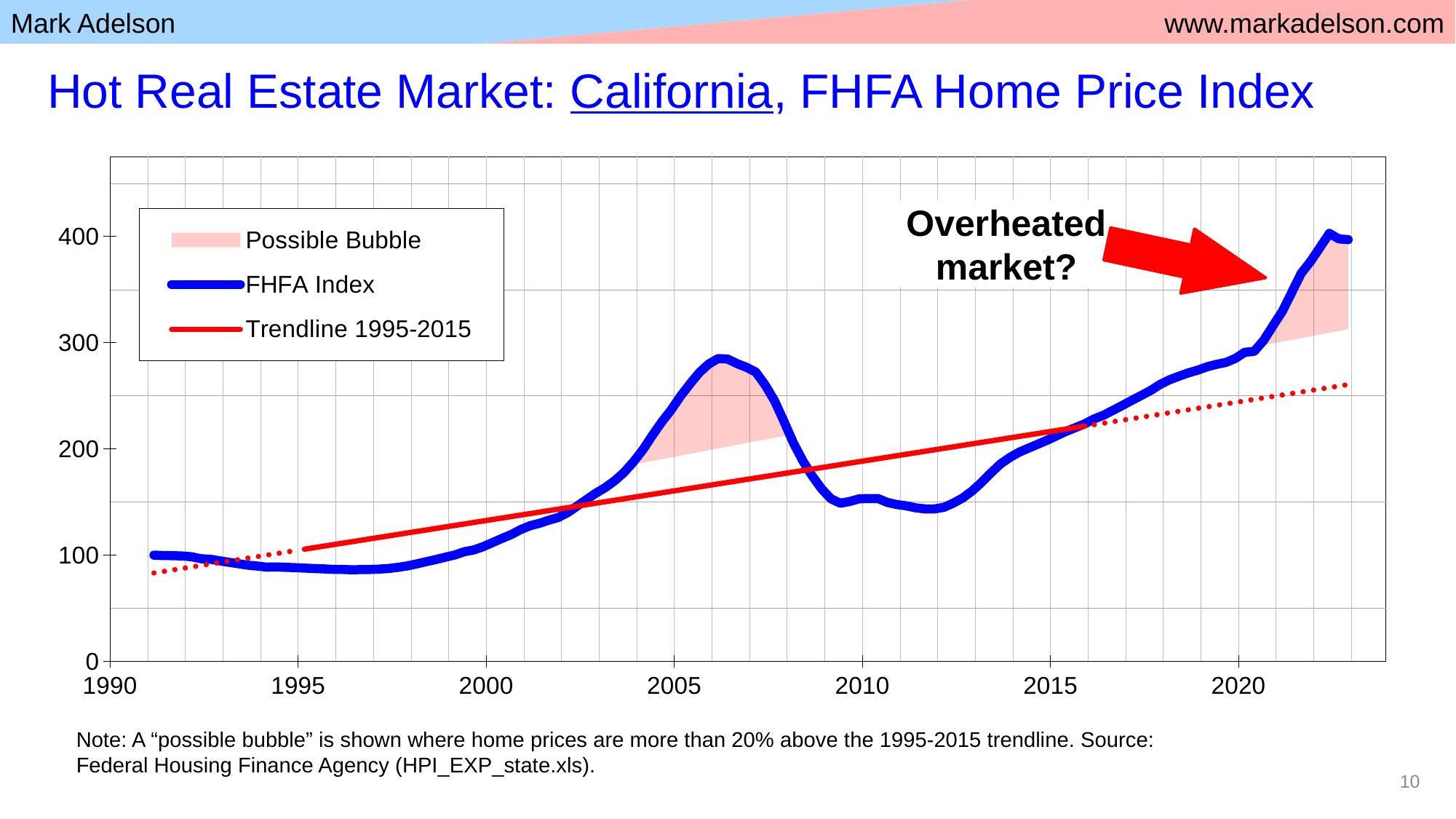

# Hot Real Estate Market: California, FHFA Home Price Index

### Chart

| Category | Base | Possible Bubble | FHFA Index | Trendline 1995-2015 | Projection |
|---|---|---|---|---|---|
| 33328 | 99.92749901867218 | 0.0 | 100.0 | None | 83.27291584889349 |
| 33419 | 99.65 | 0.0 | 99.65 | None | 84.66416413723869 |
| 33511 | 99.5 | 0.0 | 99.5 | None | 86.070700868313 |
| 33603 | 99.24 | 0.0 | 99.24 | None | 87.47723759938731 |
| 33694 | 98.5 | 0.0 | 98.5 | None | 88.8684858877325 |
| 33785 | 96.64 | 0.0 | 96.64 | None | 90.2597341760777 |
| 33877 | 96.13 | 0.0 | 96.13 | None | 91.66627090715201 |
| 33969 | 94.68 | 0.0 | 94.68 | None | 93.07280763822632 |
| 34059 | 93.25 | 0.0 | 93.25 | None | 94.4487674838424 |
| 34150 | 91.9 | 0.0 | 91.9 | None | 95.84001577218771 |
| 34242 | 90.57 | 0.0 | 90.57 | None | 97.24655250326191 |
| 34334 | 89.73 | 0.0 | 89.73 | None | 98.65308923433622 |
| 34424 | 88.73 | 0.0 | 88.73 | None | 100.02904907995242 |
| 34515 | 88.91 | 0.0 | 88.91 | None | 101.42029736829761 |
| 34607 | 88.54 | 0.0 | 88.54 | None | 102.82683409937192 |
| 34699 | 88.27 | 0.0 | 88.27 | None | 104.23337083044623 |
| 34789 | 87.81 | 0.0 | 87.81 | 105.60933067606231 | None |
| 34880 | 87.41 | 0.0 | 87.41 | 107.00057896440762 | None |
| 34972 | 87.09 | 0.0 | 87.09 | 108.40711569548182 | None |
| 35064 | 86.67 | 0.0 | 86.67 | 109.81365242655613 | None |
| 35155 | 86.58 | 0.0 | 86.58 | 111.20490071490133 | None |
| 35246 | 86.23 | 0.0 | 86.23 | 112.59614900324664 | None |
| 35338 | 86.4 | 0.0 | 86.4 | 114.00268573432083 | None |
| 35430 | 86.52 | 0.0 | 86.52 | 115.40922246539515 | None |
| 35520 | 86.88 | 0.0 | 86.88 | 116.78518231101134 | None |
| 35611 | 87.52 | 0.0 | 87.52 | 118.17643059935654 | None |
| 35703 | 88.59 | 0.0 | 88.59 | 119.58296733043085 | None |
| 35795 | 89.99 | 0.0 | 89.99 | 120.98950406150516 | None |
| 35885 | 91.86 | 0.0 | 91.86 | 122.36546390712124 | None |
| 35976 | 93.97 | 0.0 | 93.97 | 123.75671219546655 | None |
| 36068 | 95.92 | 0.0 | 95.92 | 125.16324892654075 | None |
| 36160 | 98.11 | 0.0 | 98.11 | 126.56978565761506 | None |
| 36250 | 100.19 | 0.0 | 100.19 | 127.94574550323125 | None |
| 36341 | 103.26 | 0.0 | 103.26 | 129.33699379157645 | None |
| 36433 | 104.92 | 0.0 | 104.92 | 130.74353052265076 | None |
| 36525 | 107.93 | 0.0 | 107.93 | 132.15006725372507 | None |
| 36616 | 111.84 | 0.0 | 111.84 | 133.54131554207027 | None |
| 36707 | 115.72 | 0.0 | 115.72 | 134.93256383041546 | None |
| 36799 | 119.43 | 0.0 | 119.43 | 136.33910056148977 | None |
| 36891 | 124.1 | 0.0 | 124.1 | 137.74563729256408 | None |
| 36981 | 127.72 | 0.0 | 127.72 | 139.12159713818016 | None |
| 37072 | 130.0 | 0.0 | 130.0 | 140.51284542652536 | None |
| 37164 | 132.93 | 0.0 | 132.93 | 141.91938215759967 | None |
| 37256 | 135.5 | 0.0 | 135.5 | 143.32591888867398 | None |
| 37346 | 140.09 | 0.0 | 140.09 | 144.70187873429018 | None |
| 37437 | 146.17 | 0.0 | 146.17 | 146.09312702263537 | None |
| 37529 | 152.37 | 0.0 | 152.37 | 147.49966375370968 | None |
| 37621 | 158.39 | 0.0 | 158.39 | 148.906200484784 | None |
| 37711 | 163.6 | 0.0 | 163.6 | 150.28216033040007 | None |
| 37802 | 170.1 | 0.0 | 170.1 | 151.67340861874527 | None |
| 37894 | 177.95 | 0.0 | 177.95 | 153.07994534981958 | None |
| 37986 | 185.38377849707265 | 2.536221502927333 | 187.92 | 154.4864820808939 | None |
| 38077 | 187.0532764430869 | 12.1967235569131 | 199.25 | 155.8777303692391 | None |
| 38168 | 188.72277438910115 | 24.027225610898853 | 212.75 | 157.26897865758428 | None |
| 38260 | 190.4106184663903 | 34.94938153360971 | 225.36 | 158.6755153886586 | None |
| 38352 | 192.0984625436795 | 44.62153745632051 | 236.72 | 160.0820521197329 | None |
| 38442 | 193.7496143584189 | 55.95038564158108 | 249.7 | 161.4580119653491 | None |
| 38533 | 195.41911230443316 | 65.75088769556686 | 261.17 | 162.8492602536943 | None |
| 38625 | 197.1069563817223 | 74.8230436182777 | 271.93 | 164.2557969847686 | None |
| 38717 | 198.79480045901136 | 81.18519954098866 | 279.98 | 165.6623337158428 | None |
| 38807 | 200.4459522737508 | 84.65404772624922 | 285.1 | 167.038293561459 | None |
| 38898 | 202.11545021976502 | 82.51454978023497 | 284.63 | 168.4295418498042 | None |
| 38990 | 203.8032942970542 | 76.5667057029458 | 280.37 | 169.8360785808785 | None |
| 39082 | 205.49113837434336 | 71.43886162565664 | 276.93 | 171.24261531195282 | None |
| 39172 | 207.14229018908281 | 65.24770981091717 | 272.39 | 172.618575157569 | None |
| 39263 | 208.81178813509703 | 51.38821186490296 | 260.2 | 174.0098234459142 | None |
| 39355 | 210.49963221238622 | 34.75036778761378 | 245.25 | 175.41636017698852 | None |
| 39447 | 212.18747628967526 | 13.752523710324738 | 225.94 | 176.82289690806272 | None |
| 39538 | 205.73 | 0.0 | 205.73 | 178.21414519640803 | None |
| 39629 | 188.85 | 0.0 | 188.85 | 179.60539348475322 | None |
| 39721 | 174.67 | 0.0 | 174.67 | 181.01193021582753 | None |
| 39813 | 162.39 | 0.0 | 162.39 | 182.41846694690173 | None |
| 39903 | 153.04 | 0.0 | 153.04 | 183.79442679251792 | None |
| 39994 | 148.88 | 0.0 | 148.88 | 185.18567508086312 | None |
| 40086 | 150.56 | 0.0 | 150.56 | 186.59221181193743 | None |
| 40178 | 153.0 | 0.0 | 153.0 | 187.99874854301174 | None |
| 40268 | 153.29 | 0.0 | 153.29 | 189.37470838862782 | None |
| 40359 | 153.29 | 0.0 | 153.29 | 190.76595667697313 | None |
| 40451 | 149.61 | 0.0 | 149.61 | 192.17249340804733 | None |
| 40543 | 147.63 | 0.0 | 147.63 | 193.57903013912164 | None |
| 40633 | 146.45 | 0.0 | 146.45 | 194.95498998473784 | None |
| 40724 | 144.54 | 0.0 | 144.54 | 196.34623827308303 | None |
| 40816 | 143.53 | 0.0 | 143.53 | 197.75277500415734 | None |
| 40908 | 143.53 | 0.0 | 143.53 | 199.15931173523165 | None |
| 40999 | 145.01 | 0.0 | 145.01 | 200.55056002357685 | None |
| 41090 | 148.93 | 0.0 | 148.93 | 201.94180831192205 | None |
| 41182 | 153.77 | 0.0 | 153.77 | 203.34834504299636 | None |
| 41274 | 160.33 | 0.0 | 160.33 | 204.75488177407067 | None |
| 41364 | 168.39 | 0.0 | 168.39 | 206.13084161968675 | None |
| 41455 | 177.26 | 0.0 | 177.26 | 207.52208990803206 | None |
| 41547 | 185.71 | 0.0 | 185.71 | 208.92862663910626 | None |
| 41639 | 191.82 | 0.0 | 191.82 | 210.33516337018057 | None |
| 41729 | 196.87 | 0.0 | 196.87 | 211.71112321579676 | None |
| 41820 | 200.73 | 0.0 | 200.73 | 213.10237150414196 | None |
| 41912 | 204.44 | 0.0 | 204.44 | 214.50890823521627 | None |
| 42004 | 208.25 | 0.0 | 208.25 | 215.91544496629058 | None |
| 42094 | 212.38 | 0.0 | 212.38 | 217.29140481190666 | None |
| 42185 | 216.54 | 0.0 | 216.54 | 218.68265310025185 | None |
| 42277 | 220.06 | 0.0 | 220.06 | 220.08918983132617 | None |
| 42369 | 223.72 | 0.0 | 223.72 | 221.49572656240048 | None |
| 42460 | 228.37 | 0.0 | 228.37 | None | 222.88697485074567 |
| 42551 | 231.81 | 0.0 | 231.81 | None | 224.27822313909098 |
| 42643 | 236.41 | 0.0 | 236.41 | None | 225.68475987016518 |
| 42735 | 241.04 | 0.0 | 241.04 | None | 227.0912966012395 |
| 42825 | 245.79 | 0.0 | 245.79 | None | 228.46725644685569 |
| 42916 | 250.37 | 0.0 | 250.37 | None | 229.85850473520088 |
| 43008 | 255.06 | 0.0 | 255.06 | None | 231.2650414662752 |
| 43100 | 260.71 | 0.0 | 260.71 | None | 232.6715781973495 |
| 43190 | 265.1 | 0.0 | 265.1 | None | 234.04753804296558 |
| 43281 | 268.45 | 0.0 | 268.45 | None | 235.43878633131078 |
| 43373 | 271.62 | 0.0 | 271.62 | None | 236.8453230623851 |
| 43465 | 274.15 | 0.0 | 274.15 | None | 238.2518597934594 |
| 43555 | 277.37 | 0.0 | 277.37 | None | 239.6278196390756 |
| 43646 | 279.61 | 0.0 | 279.61 | None | 241.0190679274208 |
| 43738 | 281.43 | 0.0 | 281.43 | None | 242.4256046584951 |
| 43830 | 285.21 | 0.0 | 285.21 | None | 243.8321413895693 |
| 43921 | 291.01 | 0.0 | 291.01 | None | 245.2233896779146 |
| 44012 | 291.86 | 0.0 | 291.86 | None | 246.6146379662598 |
| 44104 | 297.62540963680095 | 4.44459036319904 | 302.07 | None | 248.02117469733412 |
| 44196 | 299.3132537140901 | 16.626746285909917 | 315.94 | None | 249.42771142840843 |
| 44286 | 300.9644055288294 | 28.625594471170587 | 329.59 | None | 250.8036712740245 |
| 44377 | 302.63390347484363 | 44.73609652515637 | 347.37 | None | 252.1949195623697 |
| 44469 | 304.3217475521328 | 60.97825244786719 | 365.3 | None | 253.60145629344402 |
| 44561 | 306.009591629422 | 70.540408370578 | 376.55 | None | 255.00799302451833 |
| 44651 | 307.6607434441614 | 81.98925655583855 | 389.65 | None | 256.3839528701345 |
| 44742 | 309.3302413901757 | 93.58975860982434 | 402.92 | None | 257.7752011584797 |
| 44834 | 311.0180854674648 | 86.71191453253522 | 397.73 | None | 259.18173788955403 |
| 44926 | 312.7059295447539 | 84.29407045524613 | 397.0 | None | 260.5882746206282 |
Overheated market?

Note: A “possible bubble” is shown where home prices are more than 20% above the 1995-2015 trendline. Source: Federal Housing Finance Agency (HPI_EXP_state.xls).
10